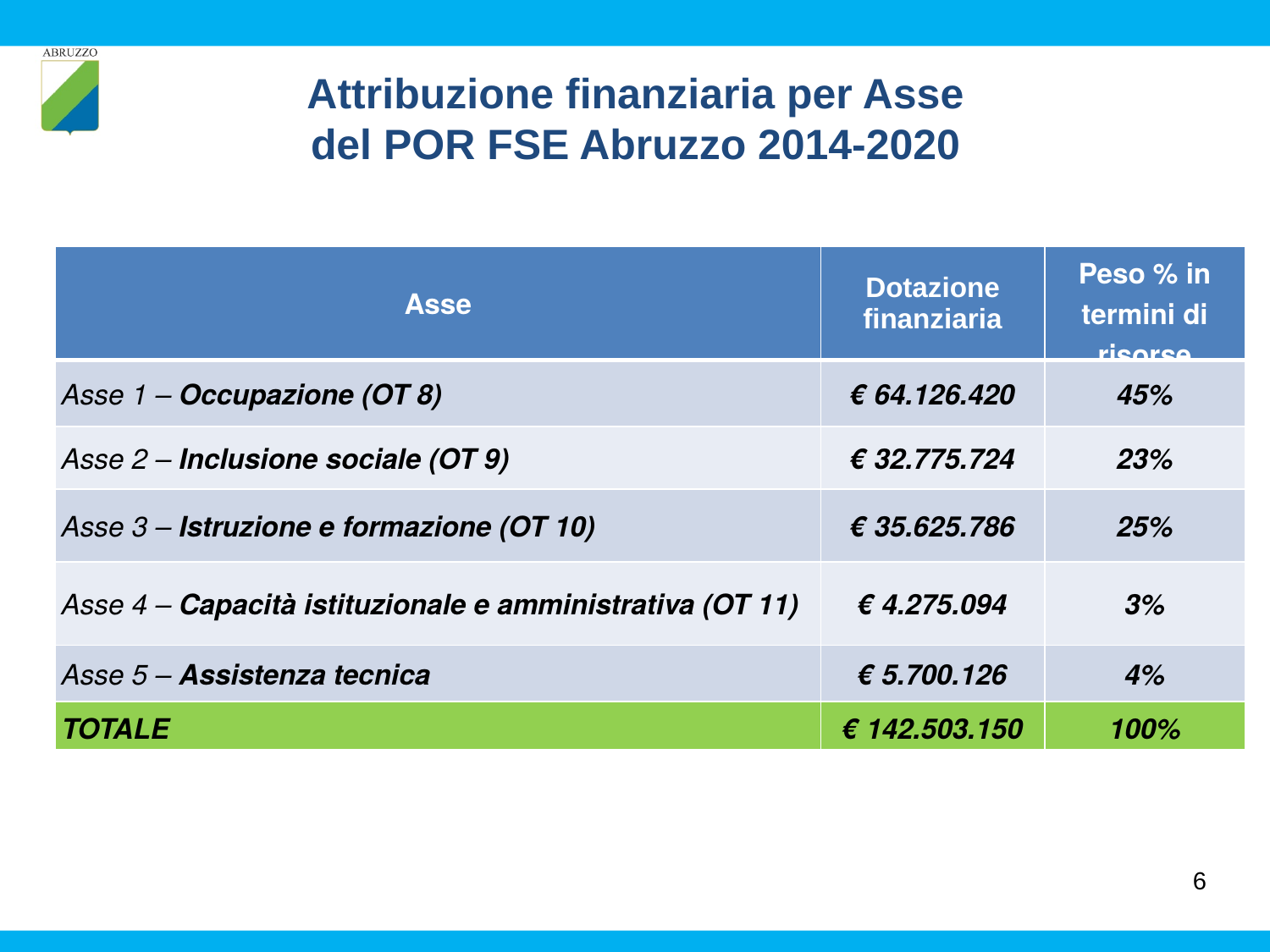

Attribuzione finanziaria per Asse
del POR FSE Abruzzo 2014-2020

| Asse | Dotazione finanziaria | Peso % in termini di risorse |
| --- | --- | --- |
| Asse 1 – Occupazione (OT 8) | € 64.126.420 | 45% |
| Asse 2 – Inclusione sociale (OT 9) | € 32.775.724 | 23% |
| Asse 3 – Istruzione e formazione (OT 10) | € 35.625.786 | 25% |
| Asse 4 – Capacità istituzionale e amministrativa (OT 11) | € 4.275.094 | 3% |
| Asse 5 – Assistenza tecnica | € 5.700.126 | 4% |
| TOTALE | € 142.503.150 | 100% |

6